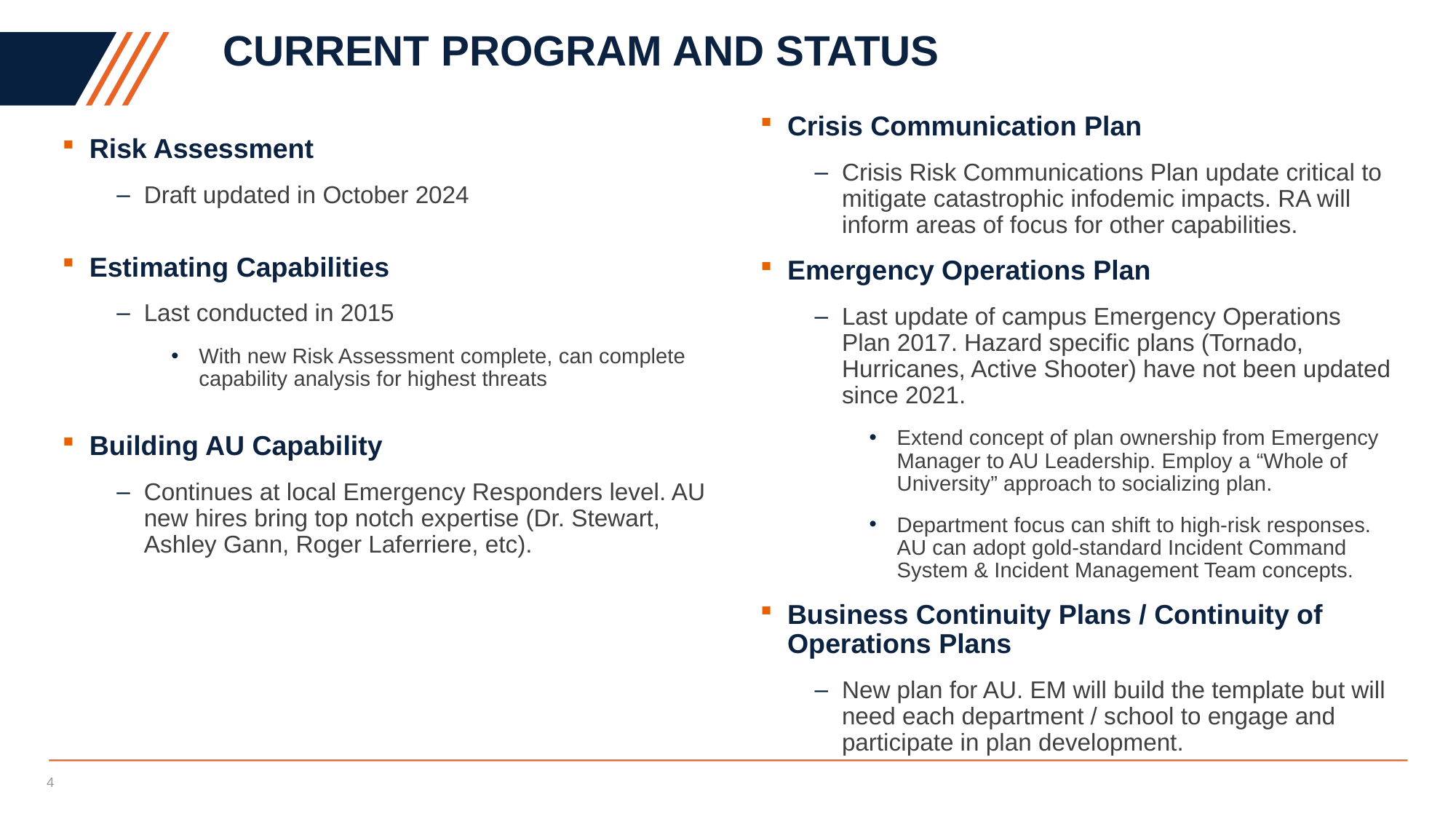

# Current program and status
Crisis Communication Plan
Crisis Risk Communications Plan update critical to mitigate catastrophic infodemic impacts. RA will inform areas of focus for other capabilities.
Emergency Operations Plan
Last update of campus Emergency Operations Plan 2017. Hazard specific plans (Tornado, Hurricanes, Active Shooter) have not been updated since 2021.
Extend concept of plan ownership from Emergency Manager to AU Leadership. Employ a “Whole of University” approach to socializing plan.
Department focus can shift to high-risk responses. AU can adopt gold-standard Incident Command System & Incident Management Team concepts.
Business Continuity Plans / Continuity of Operations Plans
New plan for AU. EM will build the template but will need each department / school to engage and participate in plan development.
Risk Assessment
Draft updated in October 2024
Estimating Capabilities
Last conducted in 2015
With new Risk Assessment complete, can complete capability analysis for highest threats
Building AU Capability
Continues at local Emergency Responders level. AU new hires bring top notch expertise (Dr. Stewart, Ashley Gann, Roger Laferriere, etc).
4